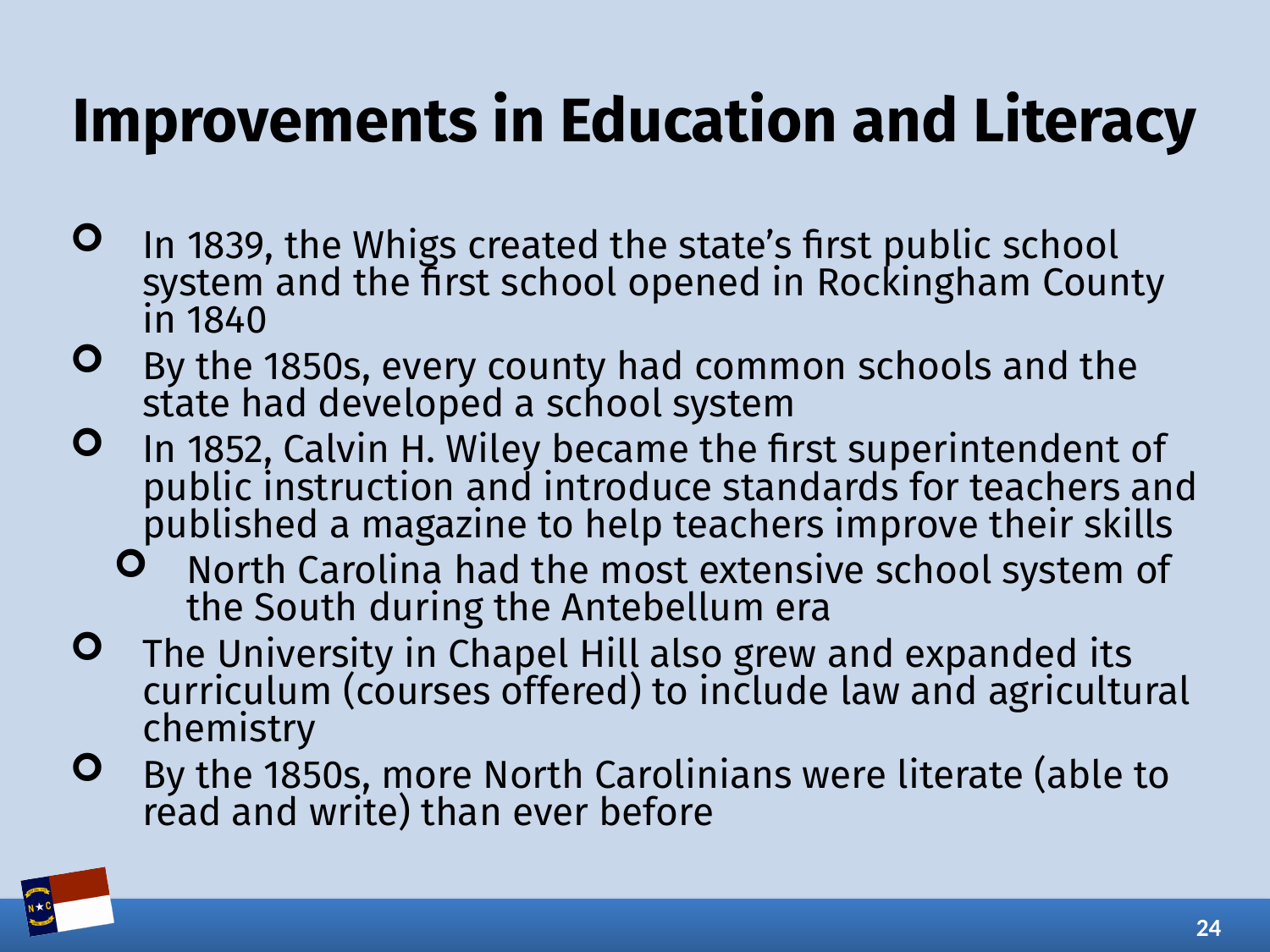

# Improvements in Education and Literacy
In 1839, the Whigs created the state’s first public school system and the first school opened in Rockingham County in 1840
By the 1850s, every county had common schools and the state had developed a school system
In 1852, Calvin H. Wiley became the first superintendent of public instruction and introduce standards for teachers and published a magazine to help teachers improve their skills
North Carolina had the most extensive school system of the South during the Antebellum era
The University in Chapel Hill also grew and expanded its curriculum (courses offered) to include law and agricultural chemistry
By the 1850s, more North Carolinians were literate (able to read and write) than ever before
24